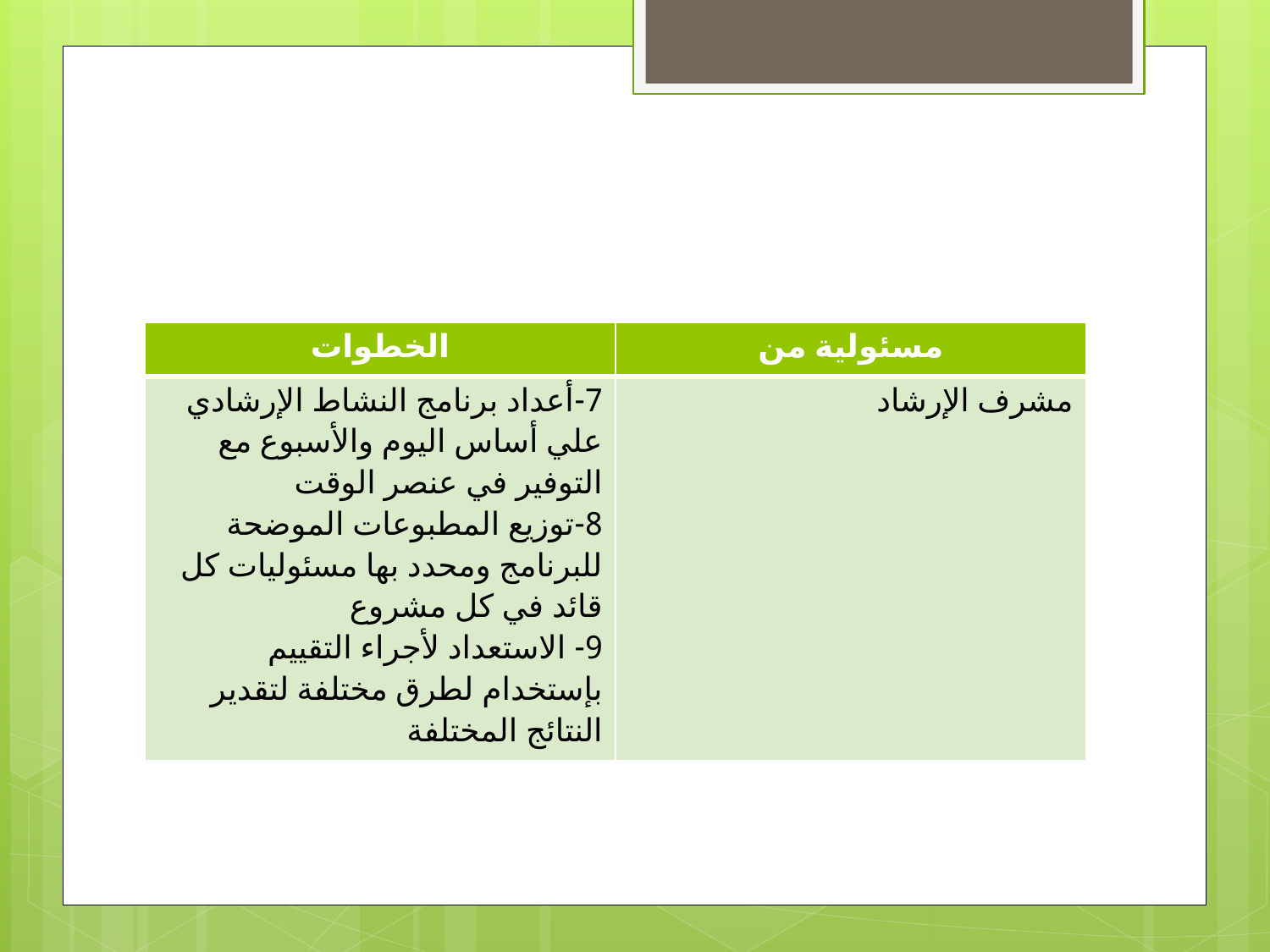

#
| الخطوات | مسئولية من |
| --- | --- |
| 7-أعداد برنامج النشاط الإرشادي علي أساس اليوم والأسبوع مع التوفير في عنصر الوقت 8-توزيع المطبوعات الموضحة للبرنامج ومحدد بها مسئوليات كل قائد في كل مشروع 9- الاستعداد لأجراء التقييم بإستخدام لطرق مختلفة لتقدير النتائج المختلفة | مشرف الإرشاد |